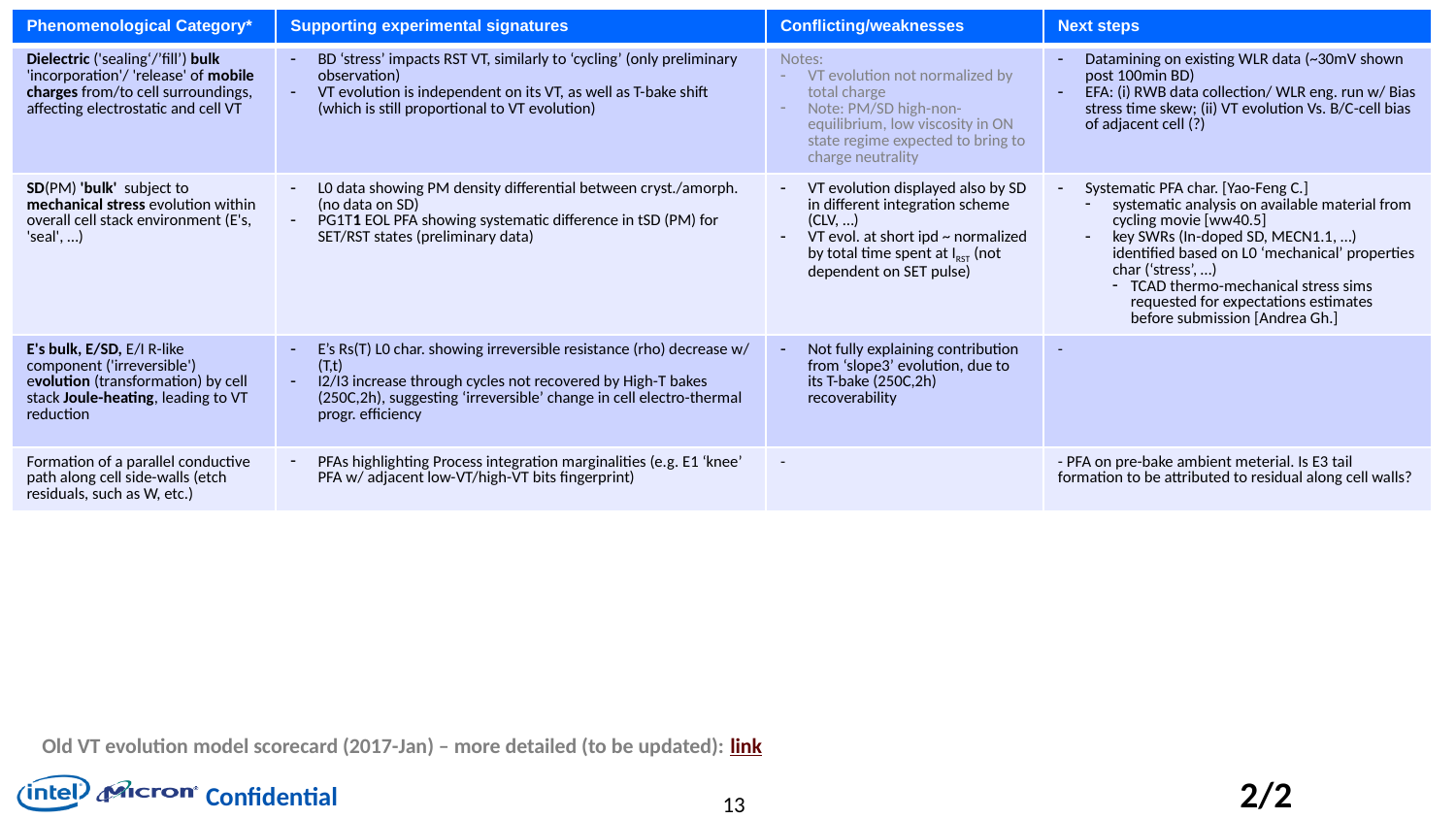

| Phenomenological Category\* | Supporting experimental signatures | Conflicting/weaknesses | Next steps |
| --- | --- | --- | --- |
| Dielectric ('sealing‘/’fill’) bulk 'incorporation'/ 'release' of mobile charges from/to cell surroundings, affecting electrostatic and cell VT | BD ‘stress’ impacts RST VT, similarly to ‘cycling’ (only preliminary observation) VT evolution is independent on its VT, as well as T-bake shift (which is still proportional to VT evolution) | Notes: VT evolution not normalized by total charge Note: PM/SD high-non-equilibrium, low viscosity in ON state regime expected to bring to charge neutrality | Datamining on existing WLR data (~30mV shown post 100min BD) EFA: (i) RWB data collection/ WLR eng. run w/ Bias stress time skew; (ii) VT evolution Vs. B/C-cell bias of adjacent cell (?) |
| SD(PM) 'bulk' subject to mechanical stress evolution within overall cell stack environment (E's, 'seal', …) | L0 data showing PM density differential between cryst./amorph. (no data on SD) PG1T1 EOL PFA showing systematic difference in tSD (PM) for SET/RST states (preliminary data) | VT evolution displayed also by SD in different integration scheme (CLV, …) VT evol. at short ipd ~ normalized by total time spent at IRST (not dependent on SET pulse) | Systematic PFA char. [Yao-Feng C.] systematic analysis on available material from cycling movie [ww40.5] key SWRs (In-doped SD, MECN1.1, …) identified based on L0 ‘mechanical’ properties char (‘stress’, …) TCAD thermo-mechanical stress sims requested for expectations estimates before submission [Andrea Gh.] |
| E's bulk, E/SD, E/I R-like component ('irreversible') evolution (transformation) by cell stack Joule-heating, leading to VT reduction | E’s Rs(T) L0 char. showing irreversible resistance (rho) decrease w/ (T,t) I2/I3 increase through cycles not recovered by High-T bakes (250C,2h), suggesting ‘irreversible’ change in cell electro-thermal progr. efficiency | Not fully explaining contribution from ‘slope3’ evolution, due to its T-bake (250C,2h) recoverability | - |
| Formation of a parallel conductive path along cell side-walls (etch residuals, such as W, etc.) | PFAs highlighting Process integration marginalities (e.g. E1 ‘knee’ PFA w/ adjacent low-VT/high-VT bits fingerprint) | - | - PFA on pre-bake ambient meterial. Is E3 tail formation to be attributed to residual along cell walls? |
Old VT evolution model scorecard (2017-Jan) – more detailed (to be updated): link
   			2/2